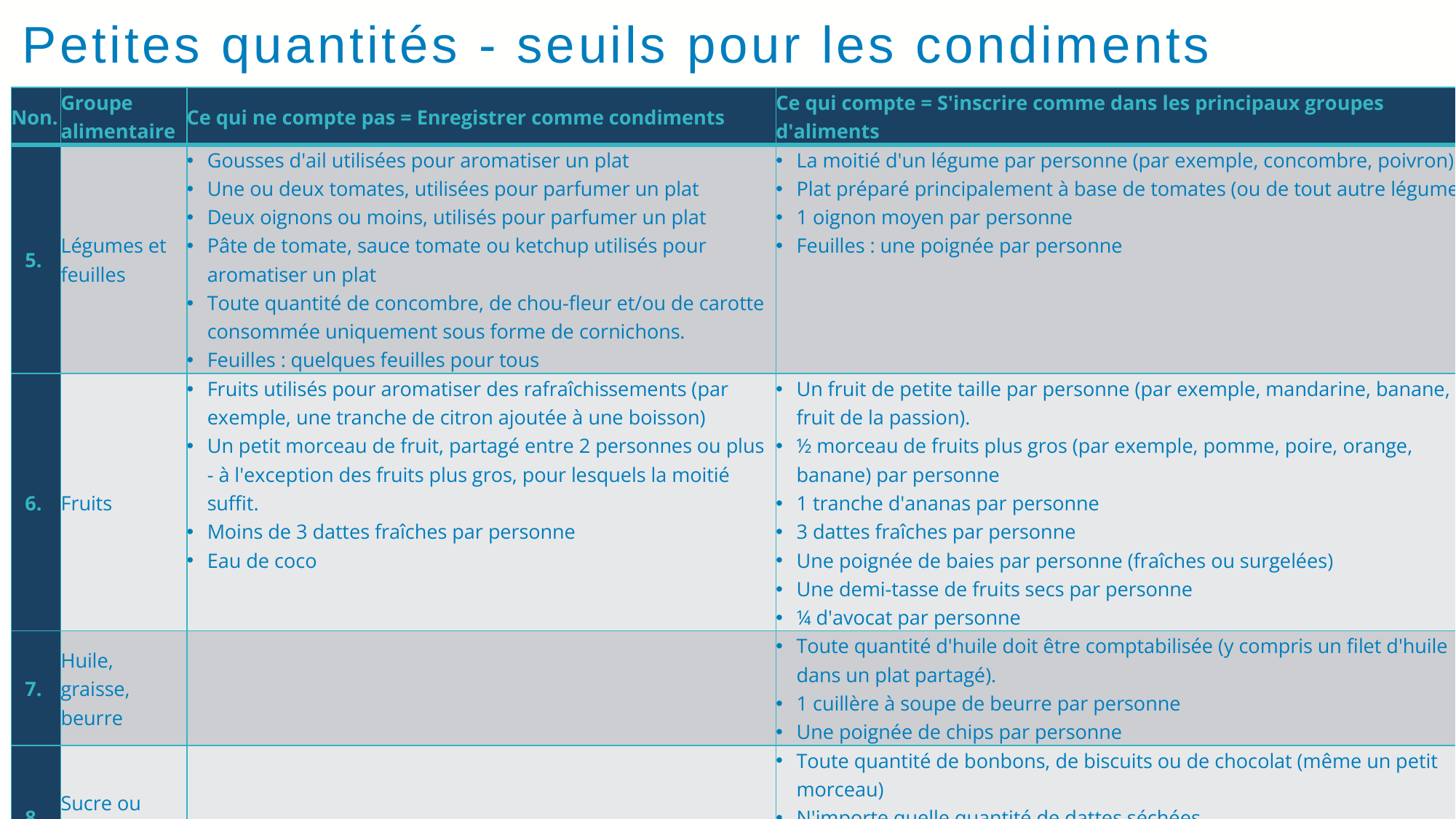

# Petites quantités - seuils pour les condiments
| Non. | Groupe alimentaire | Ce qui ne compte pas = Enregistrer comme condiments | Ce qui compte = S'inscrire comme dans les principaux groupes d'aliments |
| --- | --- | --- | --- |
| 5. | Légumes et feuilles | Gousses d'ail utilisées pour aromatiser un plat Une ou deux tomates, utilisées pour parfumer un plat Deux oignons ou moins, utilisés pour parfumer un plat Pâte de tomate, sauce tomate ou ketchup utilisés pour aromatiser un plat Toute quantité de concombre, de chou-fleur et/ou de carotte consommée uniquement sous forme de cornichons. Feuilles : quelques feuilles pour tous | La moitié d'un légume par personne (par exemple, concombre, poivron) Plat préparé principalement à base de tomates (ou de tout autre légume) 1 oignon moyen par personne Feuilles : une poignée par personne |
| 6. | Fruits | Fruits utilisés pour aromatiser des rafraîchissements (par exemple, une tranche de citron ajoutée à une boisson) Un petit morceau de fruit, partagé entre 2 personnes ou plus - à l'exception des fruits plus gros, pour lesquels la moitié suffit. Moins de 3 dattes fraîches par personne Eau de coco | Un fruit de petite taille par personne (par exemple, mandarine, banane, fruit de la passion). ½ morceau de fruits plus gros (par exemple, pomme, poire, orange, banane) par personne 1 tranche d'ananas par personne 3 dattes fraîches par personne Une poignée de baies par personne (fraîches ou surgelées) Une demi-tasse de fruits secs par personne ¼ d'avocat par personne |
| 7. | Huile, graisse, beurre |  | Toute quantité d'huile doit être comptabilisée (y compris un filet d'huile dans un plat partagé). 1 cuillère à soupe de beurre par personne Une poignée de chips par personne |
| 8. | Sucre ou sucreries |  | Toute quantité de bonbons, de biscuits ou de chocolat (même un petit morceau) N'importe quelle quantité de dattes séchées Une tasse/boîte de jus de fruits par personne Thé sucré (avec une cuillère à soupe ou plus) par personne |